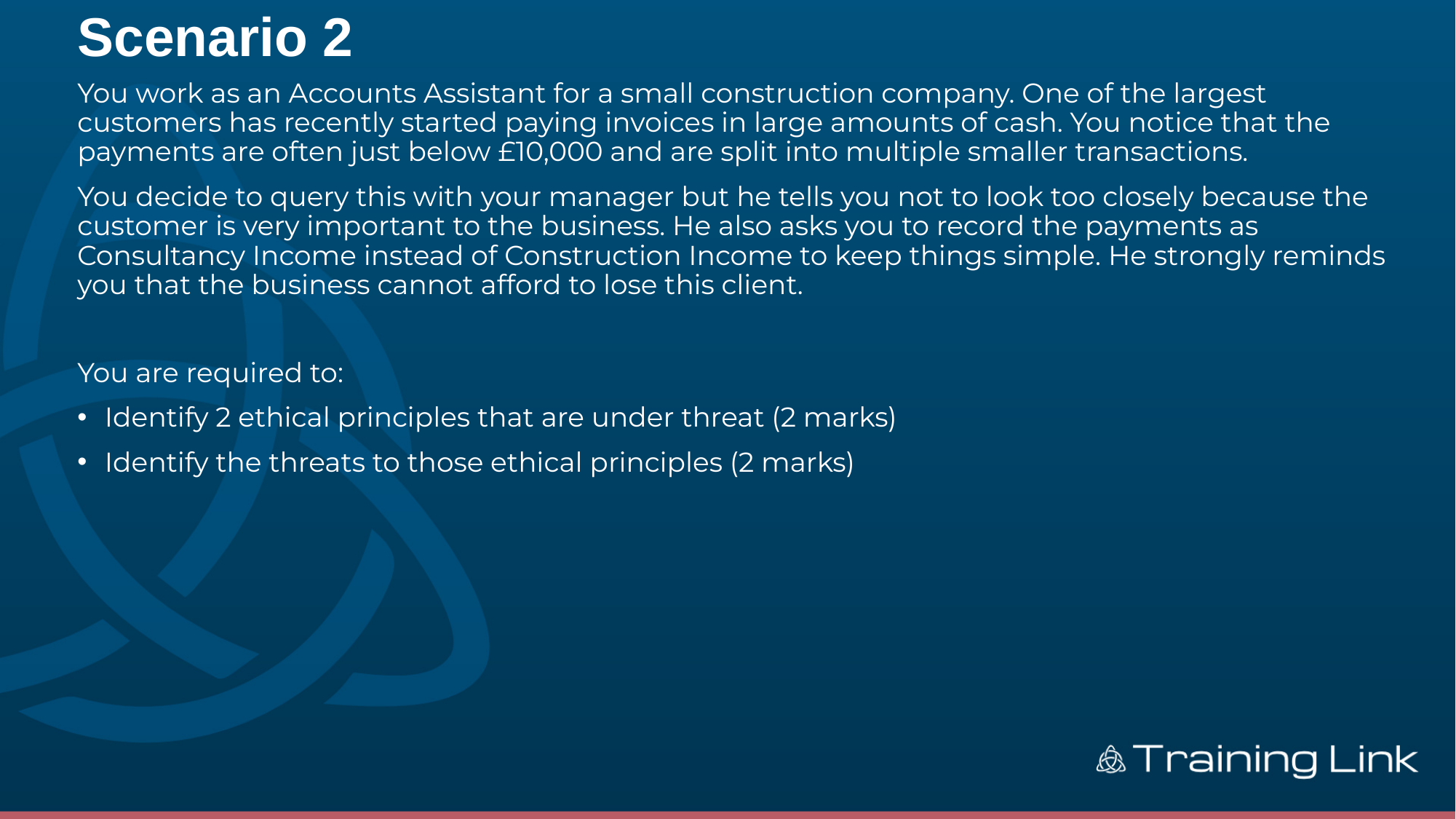

# Scenario 2
You work as an Accounts Assistant for a small construction company. One of the largest customers has recently started paying invoices in large amounts of cash. You notice that the payments are often just below £10,000 and are split into multiple smaller transactions.
You decide to query this with your manager but he tells you not to look too closely because the customer is very important to the business. He also asks you to record the payments as Consultancy Income instead of Construction Income to keep things simple. He strongly reminds you that the business cannot afford to lose this client.

You are required to:
Identify 2 ethical principles that are under threat (2 marks)
Identify the threats to those ethical principles (2 marks)